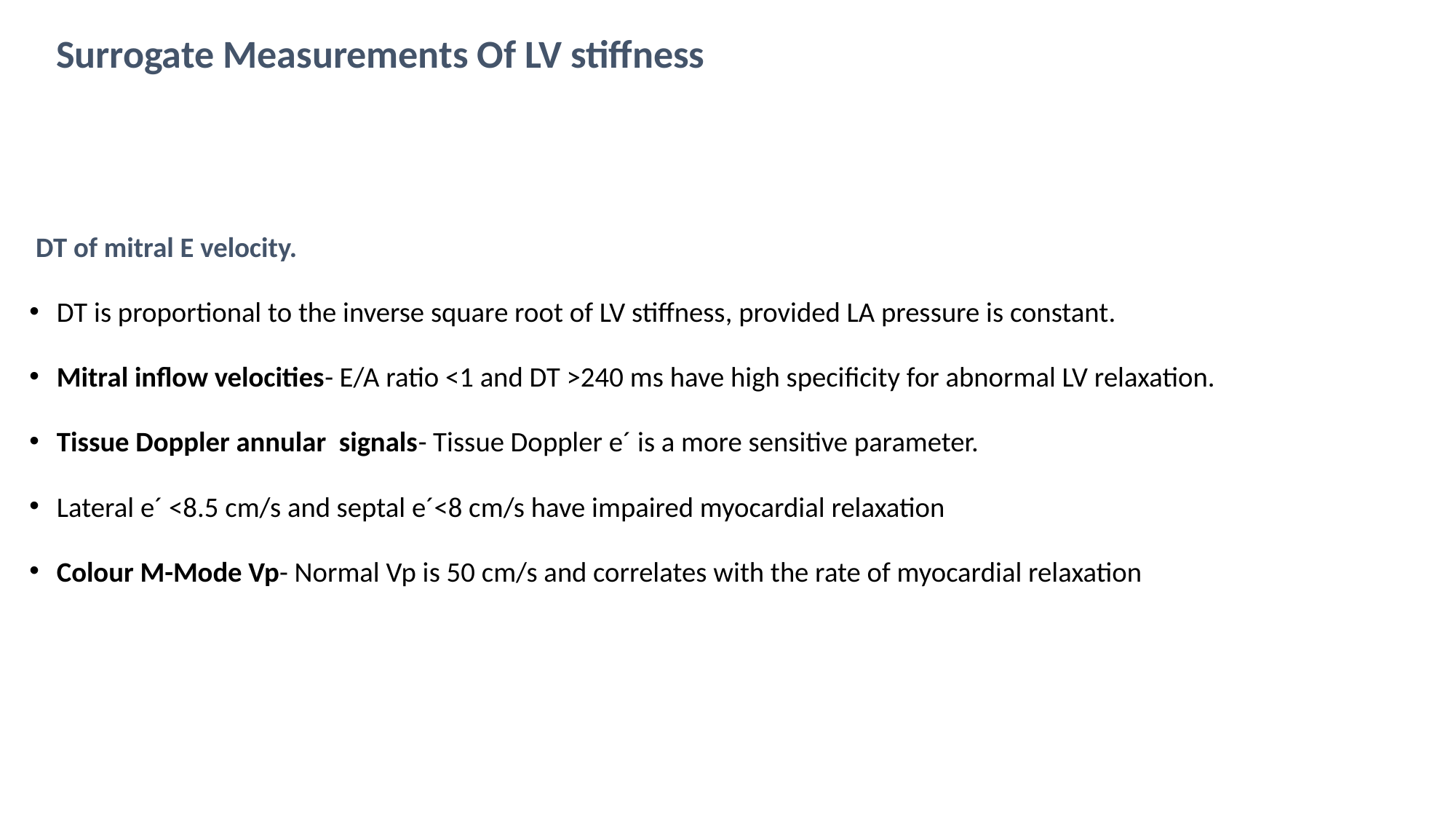

Surrogate Measurements Of LV stiffness

 DT of mitral E velocity.
DT is proportional to the inverse square root of LV stiffness, provided LA pressure is constant.
Mitral inflow velocities- E/A ratio <1 and DT >240 ms have high specificity for abnormal LV relaxation.
Tissue Doppler annular  signals- Tissue Doppler e´ is a more sensitive parameter.
Lateral e´ <8.5 cm/s and septal e´<8 cm/s have impaired myocardial relaxation
Colour M-Mode Vp- Normal Vp is 50 cm/s and correlates with the rate of myocardial relaxation